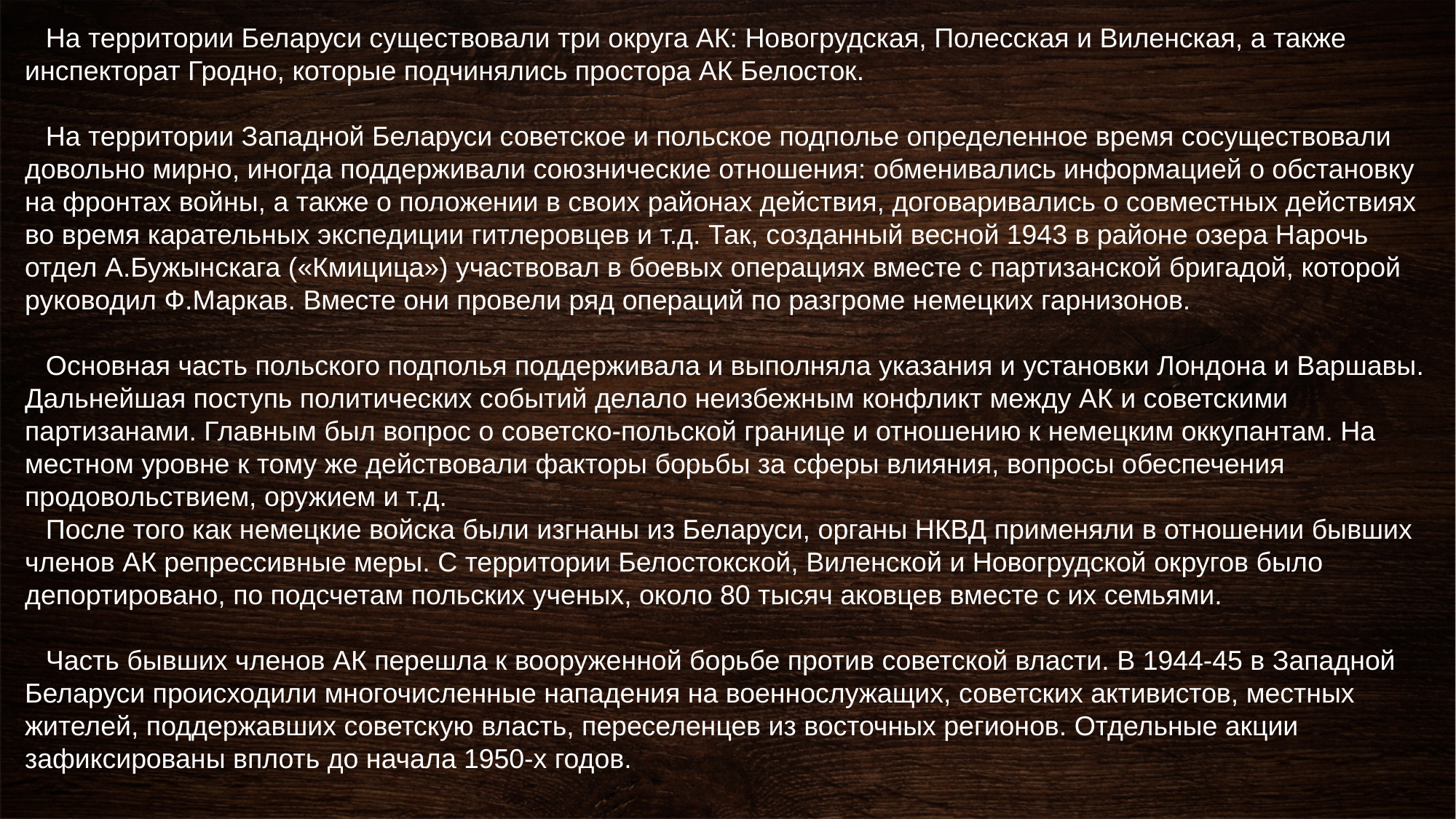

На территории Беларуси существовали три округа АК: Новогрудская, Полесская и Виленская, а также инспекторат Гродно, которые подчинялись простора АК Белосток.

На территории Западной Беларуси советское и польское подполье определенное время сосуществовали довольно мирно, иногда поддерживали союзнические отношения: обменивались информацией о обстановку на фронтах войны, а также о положении в своих районах действия, договаривались о совместных действиях во время карательных экспедиции гитлеровцев и т.д. Так, созданный весной 1943 в районе озера Нарочь отдел А.Бужынскага («Кмицица») участвовал в боевых операциях вместе с партизанской бригадой, которой руководил Ф.Маркав. Вместе они провели ряд операций по разгроме немецких гарнизонов.

Основная часть польского подполья поддерживала и выполняла указания и установки Лондона и Варшавы. Дальнейшая поступь политических событий делало неизбежным конфликт между АК и советскими партизанами. Главным был вопрос о советско-польской границе и отношению к немецким оккупантам. На местном уровне к тому же действовали факторы борьбы за сферы влияния, вопросы обеспечения продовольствием, оружием и т.д.
После того как немецкие войска были изгнаны из Беларуси, органы НКВД применяли в отношении бывших членов АК репрессивные меры. С территории Белостокской, Виленской и Новогрудской округов было депортировано, по подсчетам польских ученых, около 80 тысяч аковцев вместе с их семьями.

Часть бывших членов АК перешла к вооруженной борьбе против советской власти. В 1944-45 в Западной Беларуси происходили многочисленные нападения на военнослужащих, советских активистов, местных жителей, поддержавших советскую власть, переселенцев из восточных регионов. Отдельные акции зафиксированы вплоть до начала 1950-х годов.